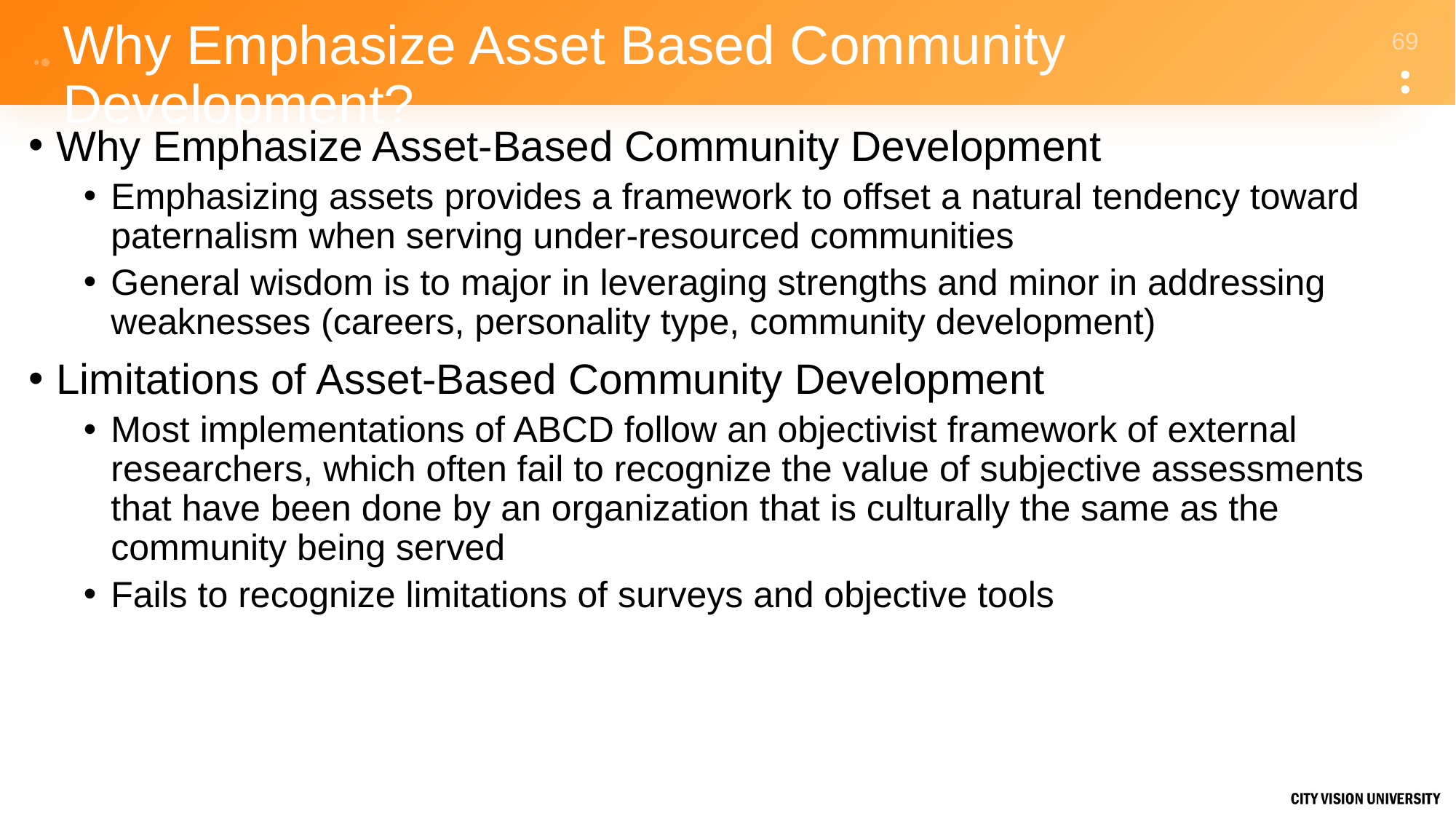

# Why Emphasize Asset Based Community Development?
Why Emphasize Asset-Based Community Development
Emphasizing assets provides a framework to offset a natural tendency toward paternalism when serving under-resourced communities
General wisdom is to major in leveraging strengths and minor in addressing weaknesses (careers, personality type, community development)
Limitations of Asset-Based Community Development
Most implementations of ABCD follow an objectivist framework of external researchers, which often fail to recognize the value of subjective assessments that have been done by an organization that is culturally the same as the community being served
Fails to recognize limitations of surveys and objective tools